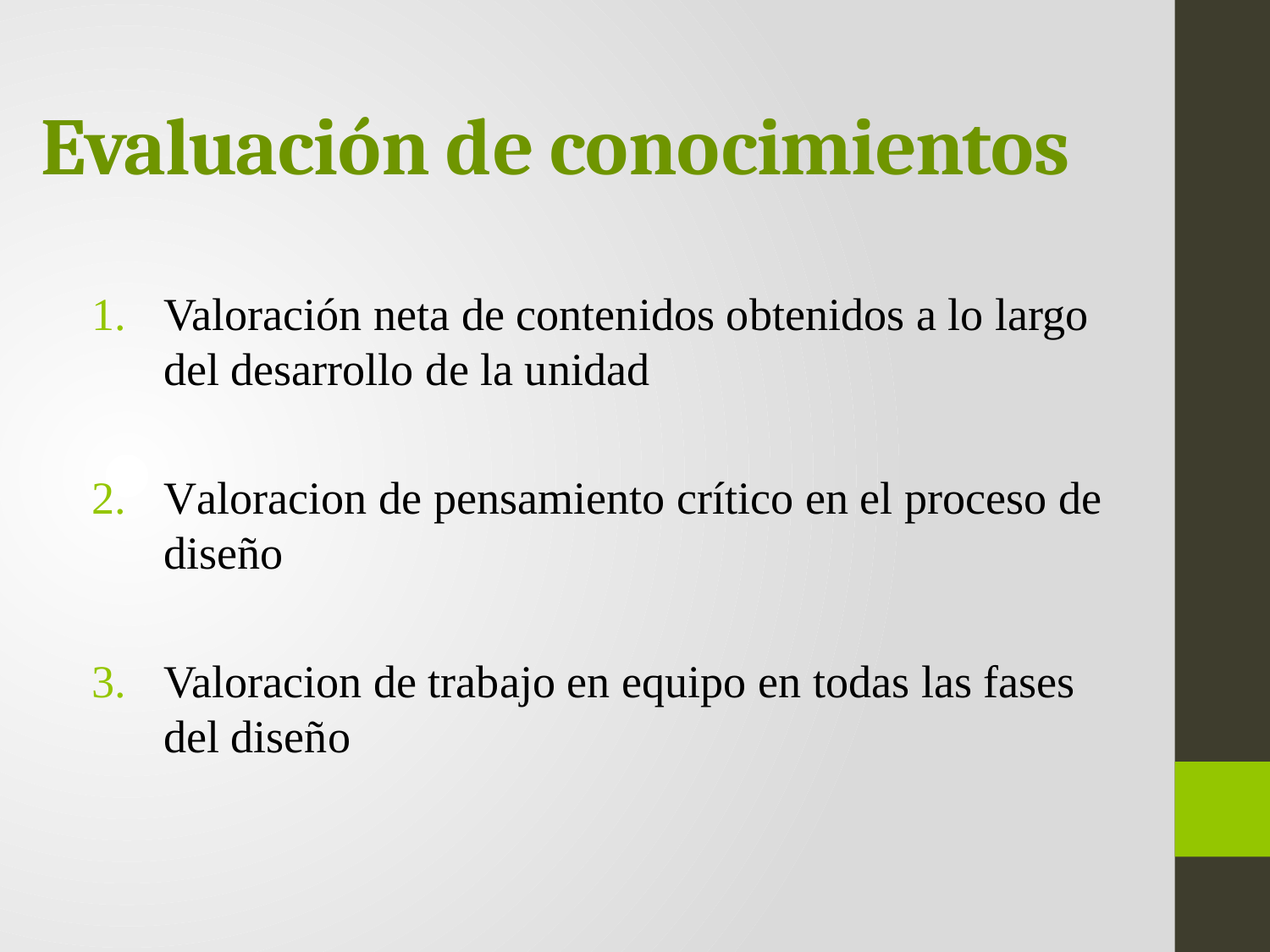

# Evaluación de conocimientos
Valoración neta de contenidos obtenidos a lo largo del desarrollo de la unidad

Valoracion de pensamiento crítico en el proceso de diseño

Valoracion de trabajo en equipo en todas las fases del diseño